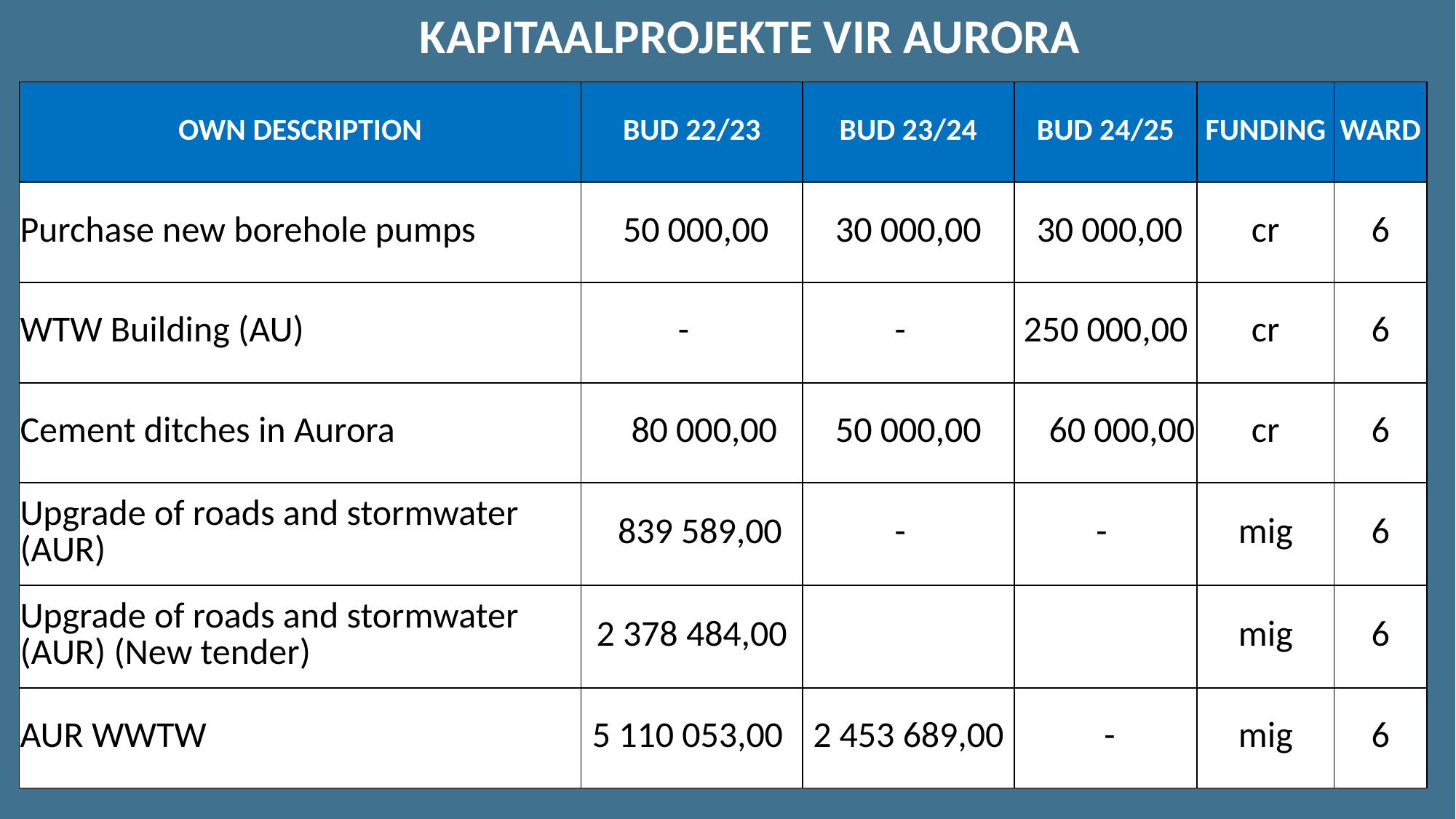

KAPITAALPROJEKTE VIR AURORA
| OWN DESCRIPTION | BUD 22/23 | BUD 23/24 | BUD 24/25 | FUNDING | WARD |
| --- | --- | --- | --- | --- | --- |
| Purchase new borehole pumps | 50 000,00 | 30 000,00 | 30 000,00 | cr | 6 |
| WTW Building (AU) | - | - | 250 000,00 | cr | 6 |
| Cement ditches in Aurora | 80 000,00 | 50 000,00 | 60 000,00 | cr | 6 |
| Upgrade of roads and stormwater (AUR) | 839 589,00 | - | - | mig | 6 |
| Upgrade of roads and stormwater (AUR) (New tender) | 2 378 484,00 |  |  | mig | 6 |
| AUR WWTW | 5 110 053,00 | 2 453 689,00 | - | mig | 6 |